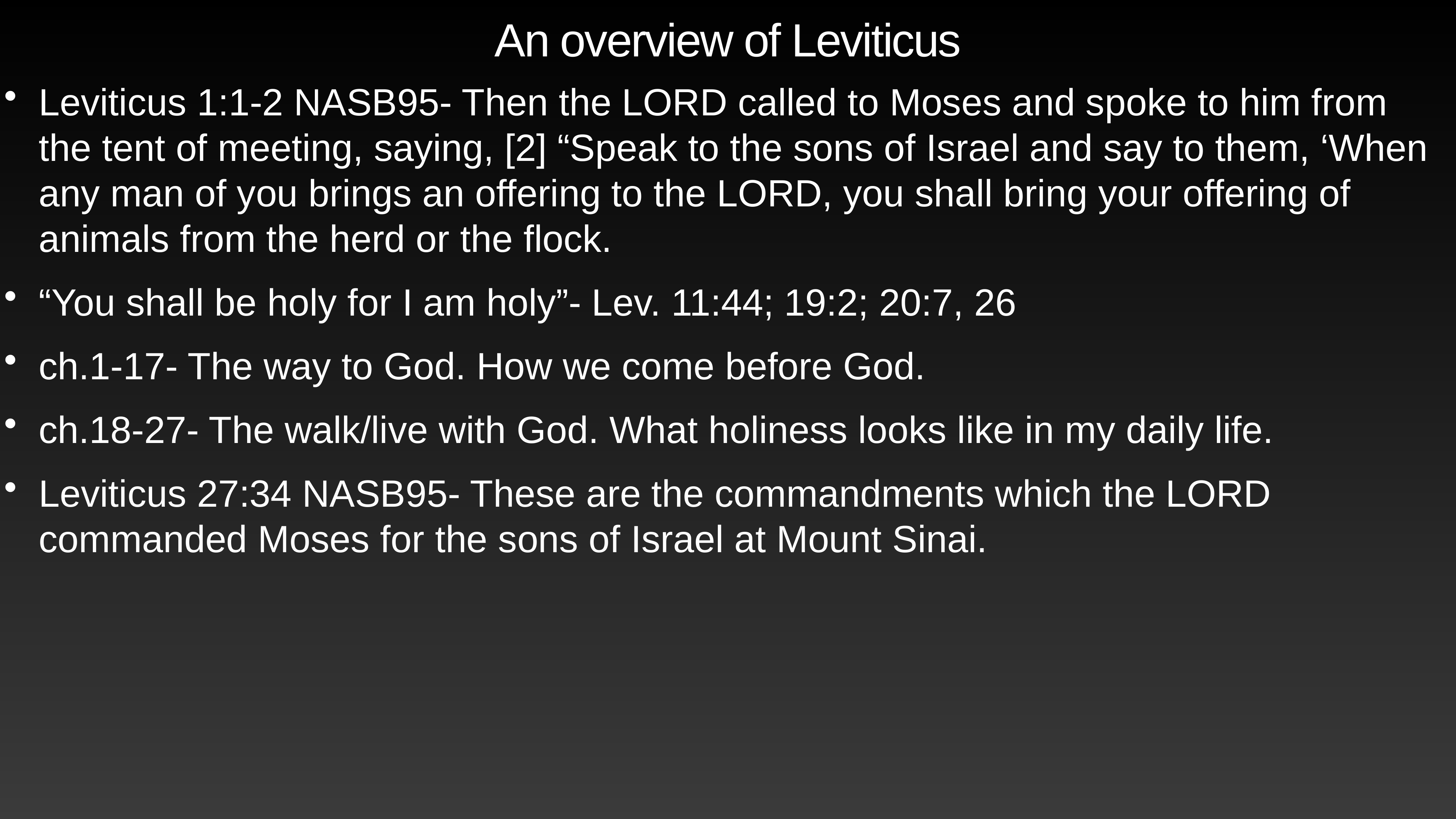

# An overview of Leviticus
Leviticus 1:1-2 NASB95- Then the LORD called to Moses and spoke to him from the tent of meeting, saying, [2] “Speak to the sons of Israel and say to them, ‘When any man of you brings an offering to the LORD, you shall bring your offering of animals from the herd or the flock.
“You shall be holy for I am holy”- Lev. 11:44; 19:2; 20:7, 26
ch.1-17- The way to God. How we come before God.
ch.18-27- The walk/live with God. What holiness looks like in my daily life.
Leviticus 27:34 NASB95- These are the commandments which the LORD commanded Moses for the sons of Israel at Mount Sinai.